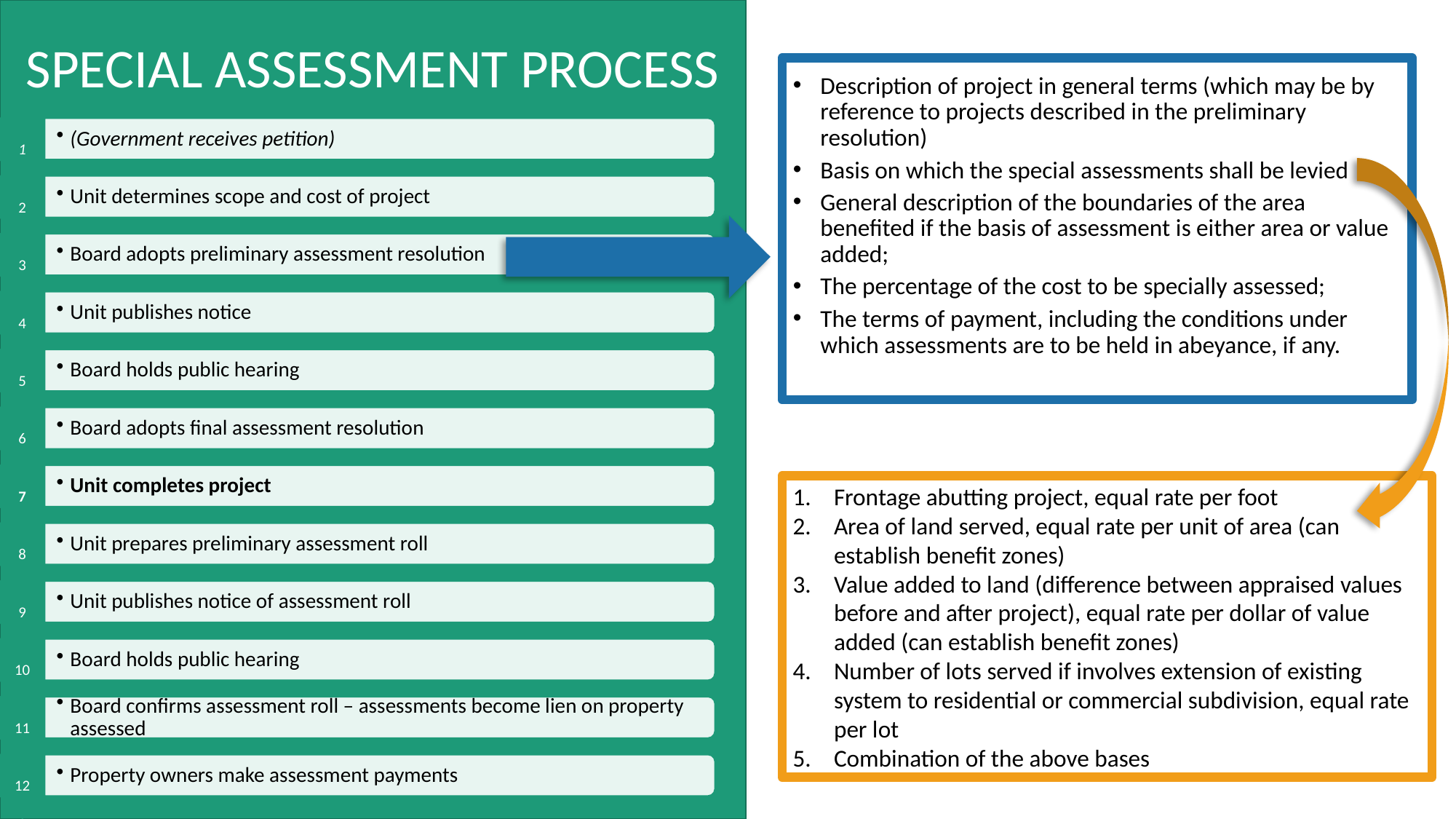

SPECIAL ASSESSMENT PROCESS

Description of project in general terms (which may be by reference to projects described in the preliminary resolution)
Basis on which the special assessments shall be levied
General description of the boundaries of the area benefited if the basis of assessment is either area or value added;
The percentage of the cost to be specially assessed;
The terms of payment, including the conditions under which assessments are to be held in abeyance, if any.
1
(Government receives petition)
2
Unit determines scope and cost of project
3
Board adopts preliminary assessment resolution
4
Unit publishes notice
5
Board holds public hearing
6
Board adopts final assessment resolution
7
Unit completes project
8
Unit prepares preliminary assessment roll
9
Unit publishes notice of assessment roll
10
Board holds public hearing
11
Board confirms assessment roll – assessments become lien on property assessed
12
Property owners make assessment payments

Frontage abutting project, equal rate per foot
Area of land served, equal rate per unit of area (can establish benefit zones)
Value added to land (difference between appraised values before and after project), equal rate per dollar of value added (can establish benefit zones)
Number of lots served if involves extension of existing system to residential or commercial subdivision, equal rate per lot
Combination of the above bases